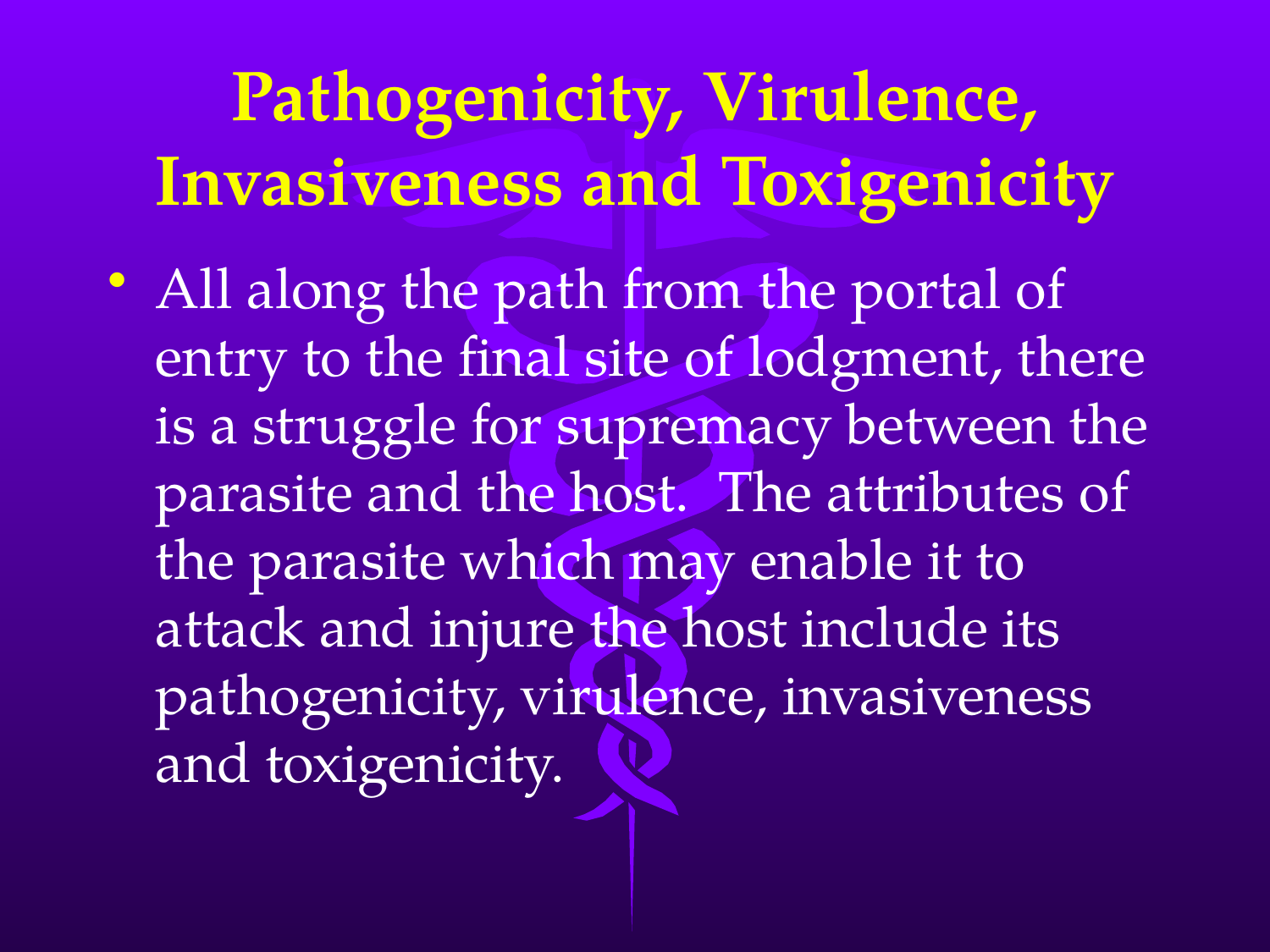

# Pathogenicity, Virulence, Invasiveness and Toxigenicity
All along the path from the portal of entry to the final site of lodgment, there is a struggle for supremacy between the parasite and the host.  The attributes of the parasite which may enable it to attack and injure the host include its pathogenicity, virulence, invasiveness and toxigenicity.